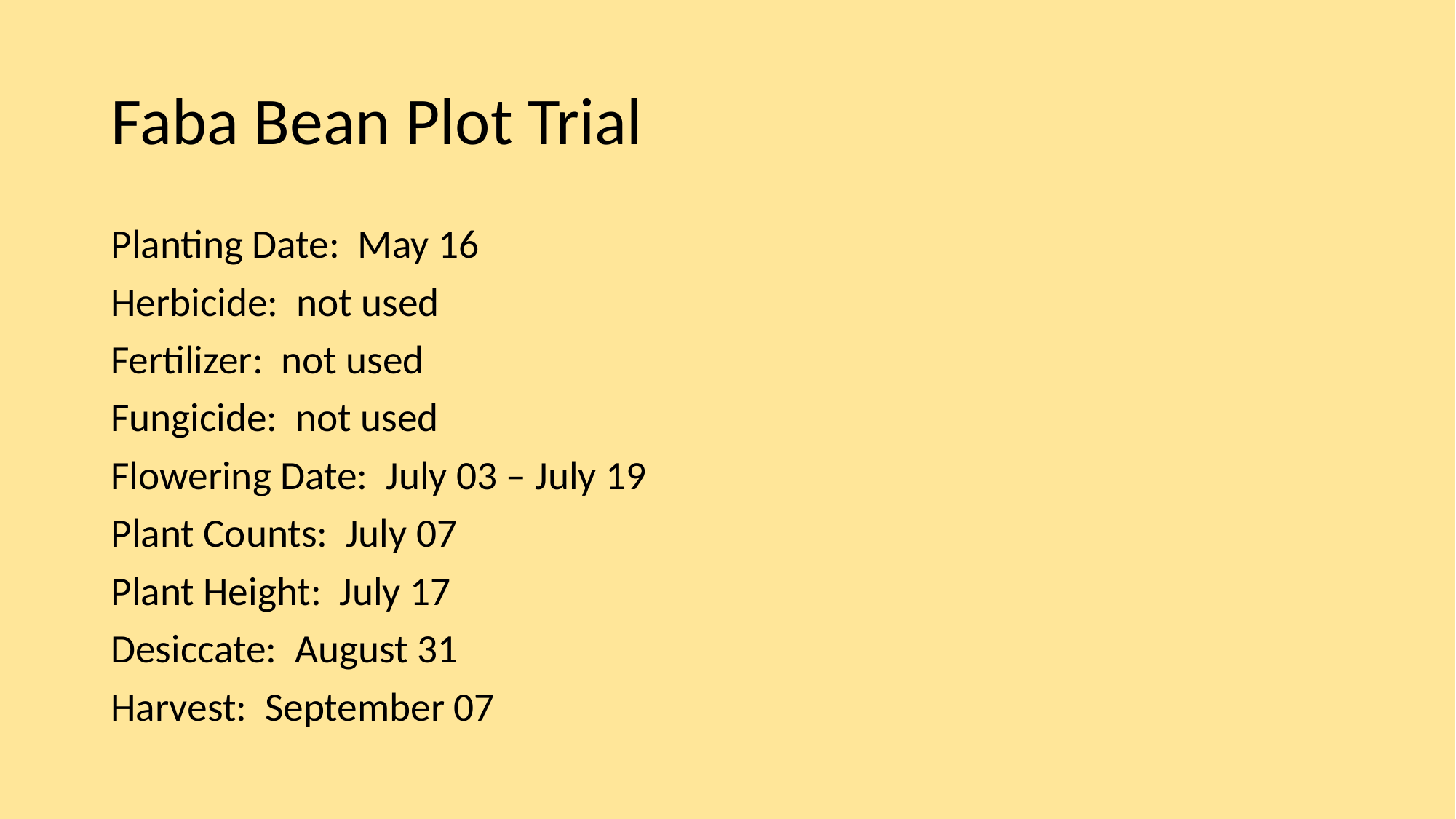

# Faba Bean Plot Trial
Planting Date:  May 16
Herbicide:  not used
Fertilizer:  not used
Fungicide:  not used
Flowering Date:  July 03 – July 19
Plant Counts:  July 07
Plant Height:  July 17
Desiccate:  August 31
Harvest:  September 07